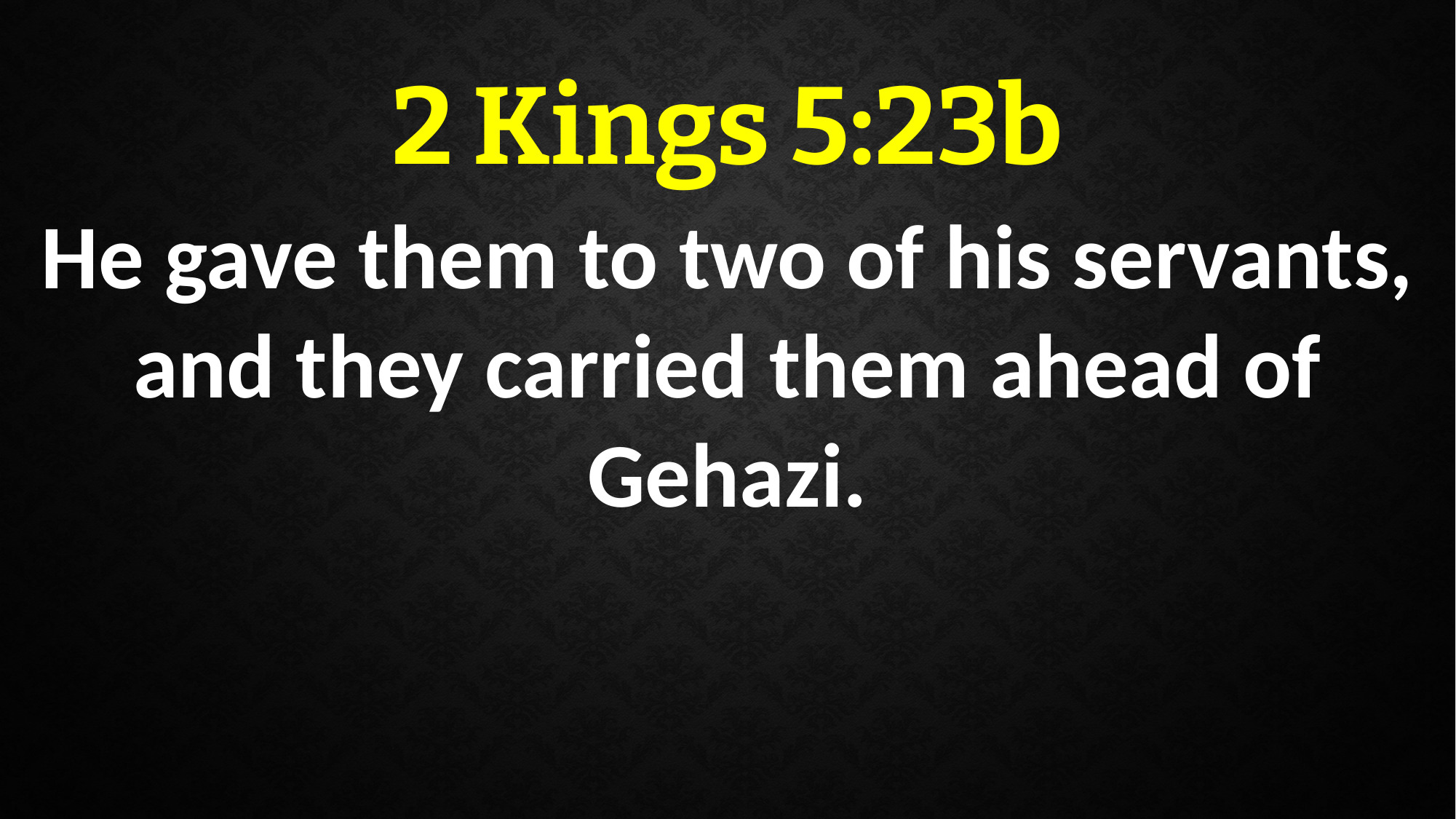

2 Kings 5:23b
He gave them to two of his servants, and they carried them ahead of Gehazi.